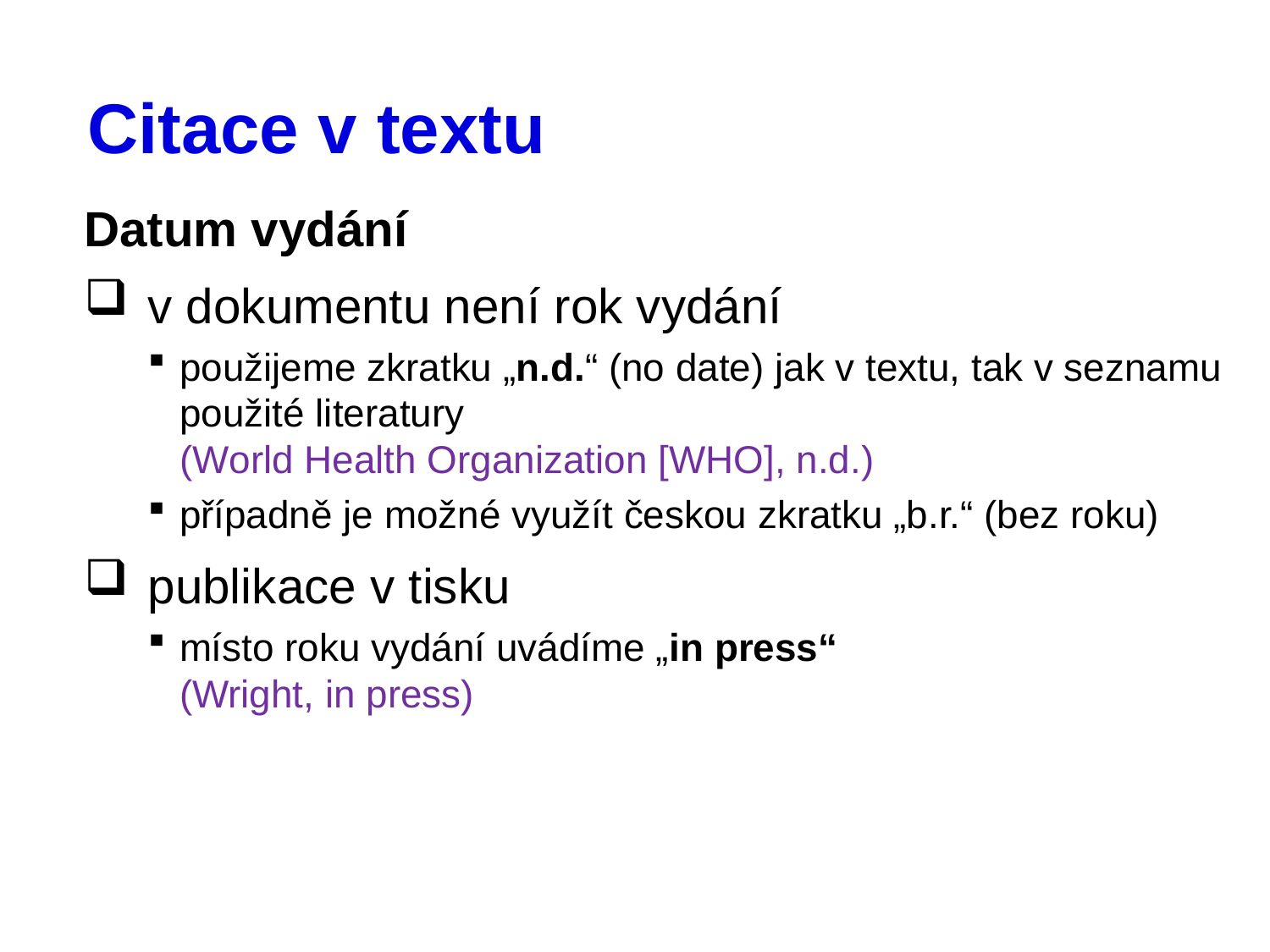

# Citace v textu
Datum vydání
v dokumentu není rok vydání
použijeme zkratku „n.d.“ (no date) jak v textu, tak v seznamu použité literatury
(World Health Organization [WHO], n.d.)
případně je možné využít českou zkratku „b.r.“ (bez roku)
publikace v tisku
místo roku vydání uvádíme „in press“
(Wright, in press)